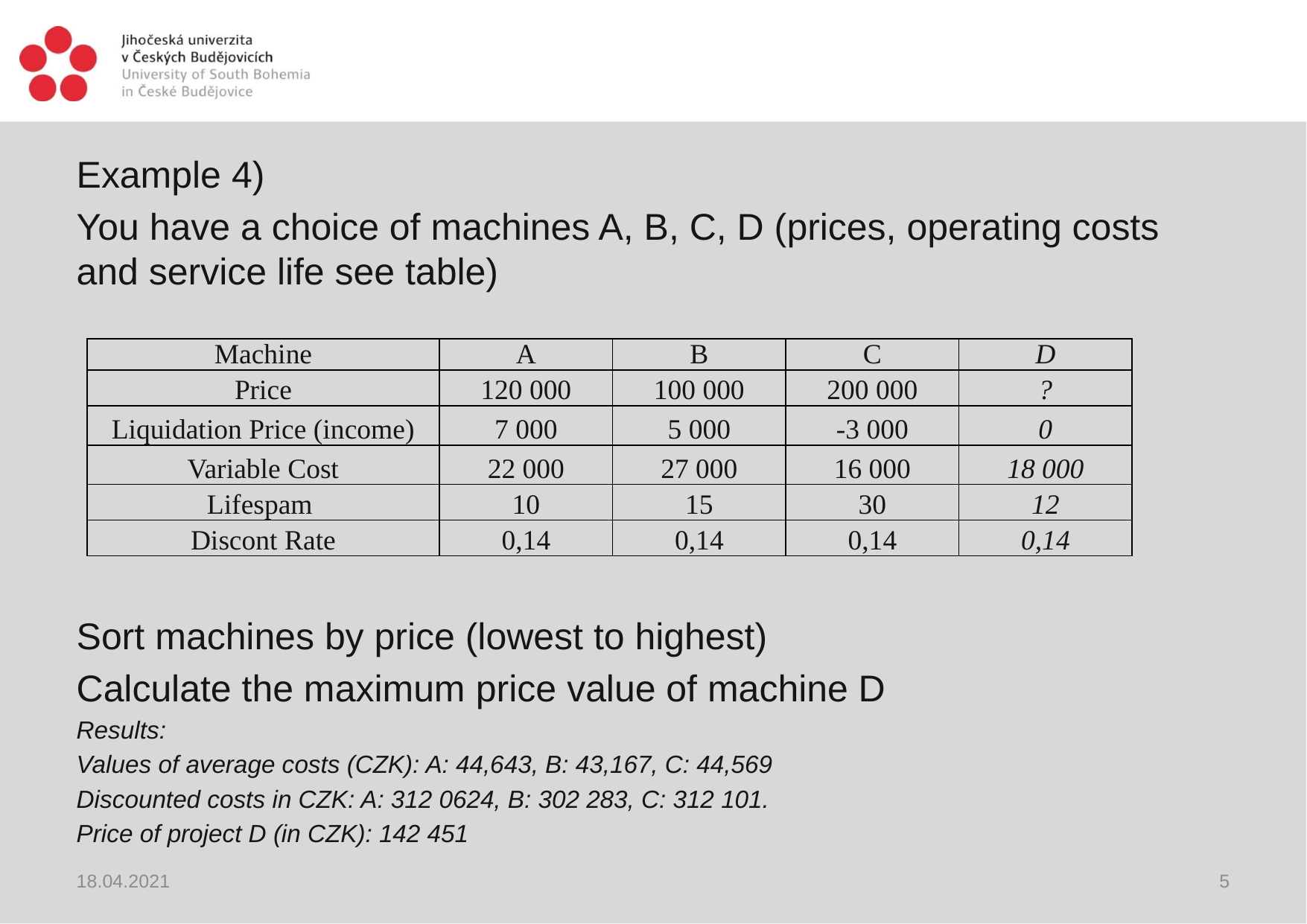

#
Example 4)
You have a choice of machines A, B, C, D (prices, operating costs and service life see table)

Sort machines by price (lowest to highest)
Calculate the maximum price value of machine D
Results:
Values of average costs (CZK): A: 44,643, B: 43,167, C: 44,569
Discounted costs in CZK: A: 312 0624, B: 302 283, C: 312 101.
Price of project D (in CZK): 142 451

| Machine | A | B | C | D |
| --- | --- | --- | --- | --- |
| Price | 120 000 | 100 000 | 200 000 | ? |
| Liquidation Price (income) | 7 000 | 5 000 | -3 000 | 0 |
| Variable Cost | 22 000 | 27 000 | 16 000 | 18 000 |
| Lifespam | 10 | 15 | 30 | 12 |
| Discont Rate | 0,14 | 0,14 | 0,14 | 0,14 |
18.04.2021
5